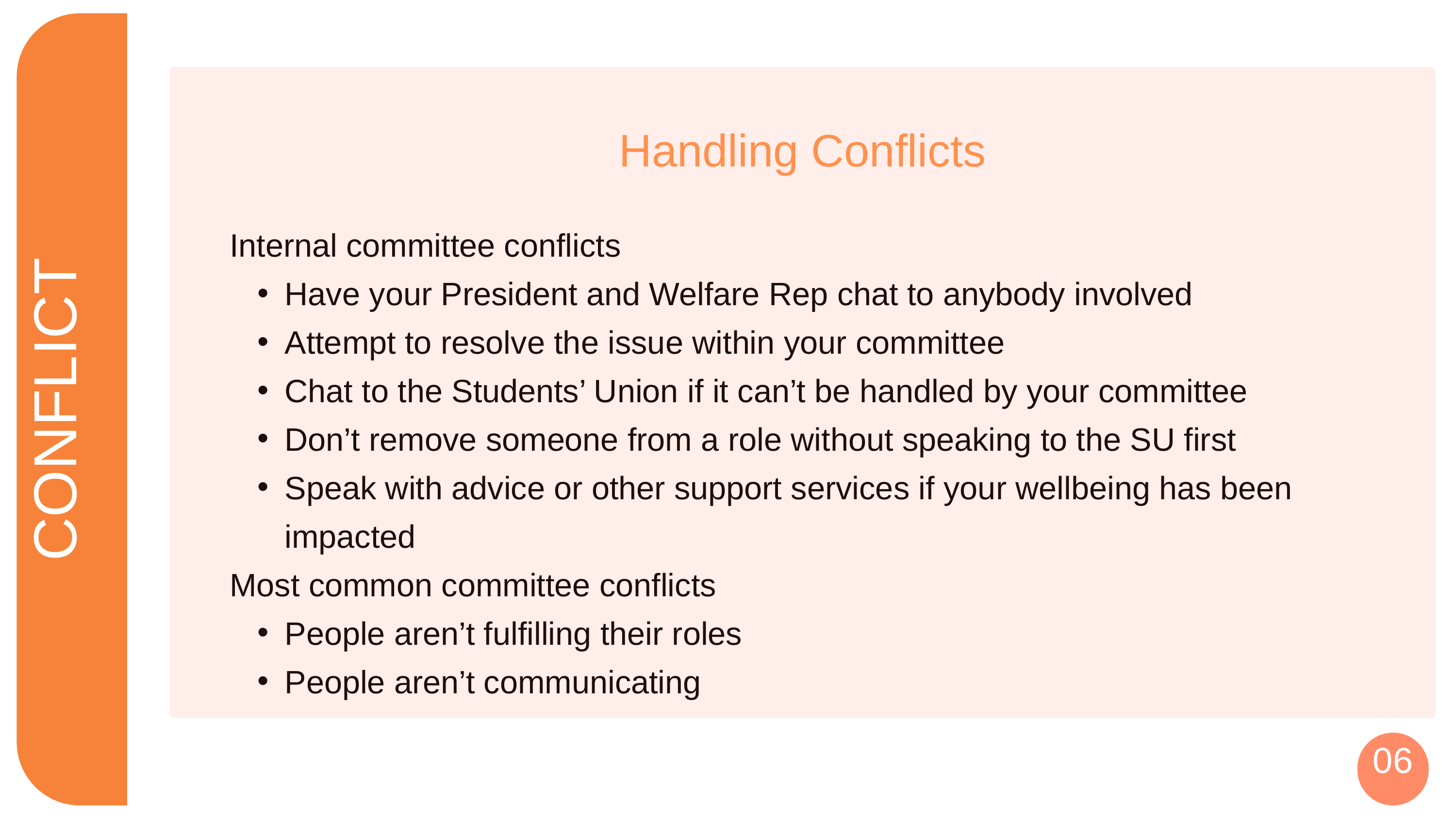

Handling Conflicts
Internal committee conflicts
Have your President and Welfare Rep chat to anybody involved
Attempt to resolve the issue within your committee
Chat to the Students’ Union if it can’t be handled by your committee
Don’t remove someone from a role without speaking to the SU first
Speak with advice or other support services if your wellbeing has been impacted
Most common committee conflicts
People aren’t fulfilling their roles
People aren’t communicating
CONFLICT

06